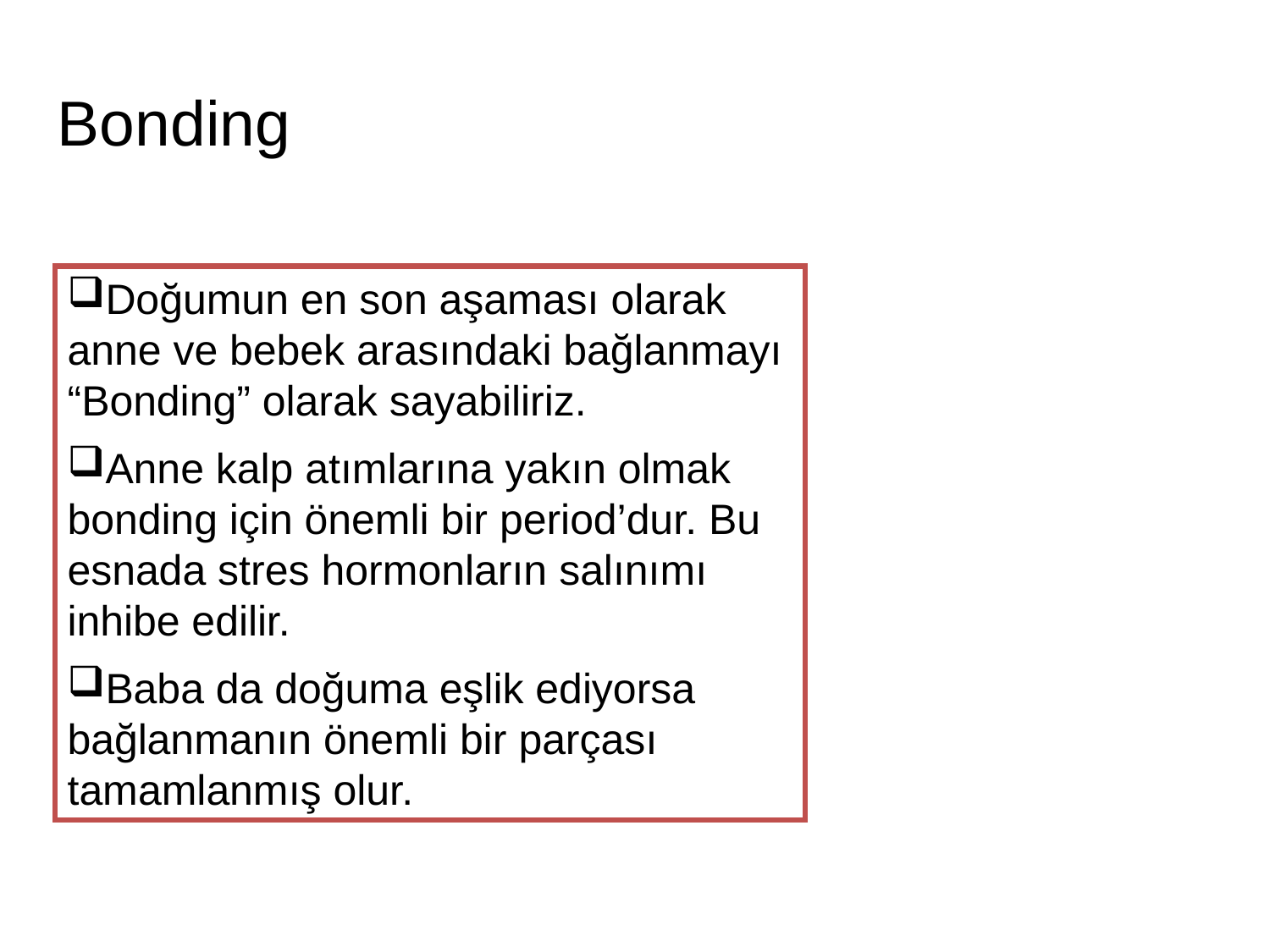

Bonding
Doğumun en son aşaması olarak anne ve bebek arasındaki bağlanmayı “Bonding” olarak sayabiliriz.

Anne kalp atımlarına yakın olmak  bonding için önemli bir period’dur. Bu esnada stres hormonların salınımı inhibe edilir.

Baba da doğuma eşlik ediyorsa bağlanmanın önemli bir parçası  tamamlanmış olur.